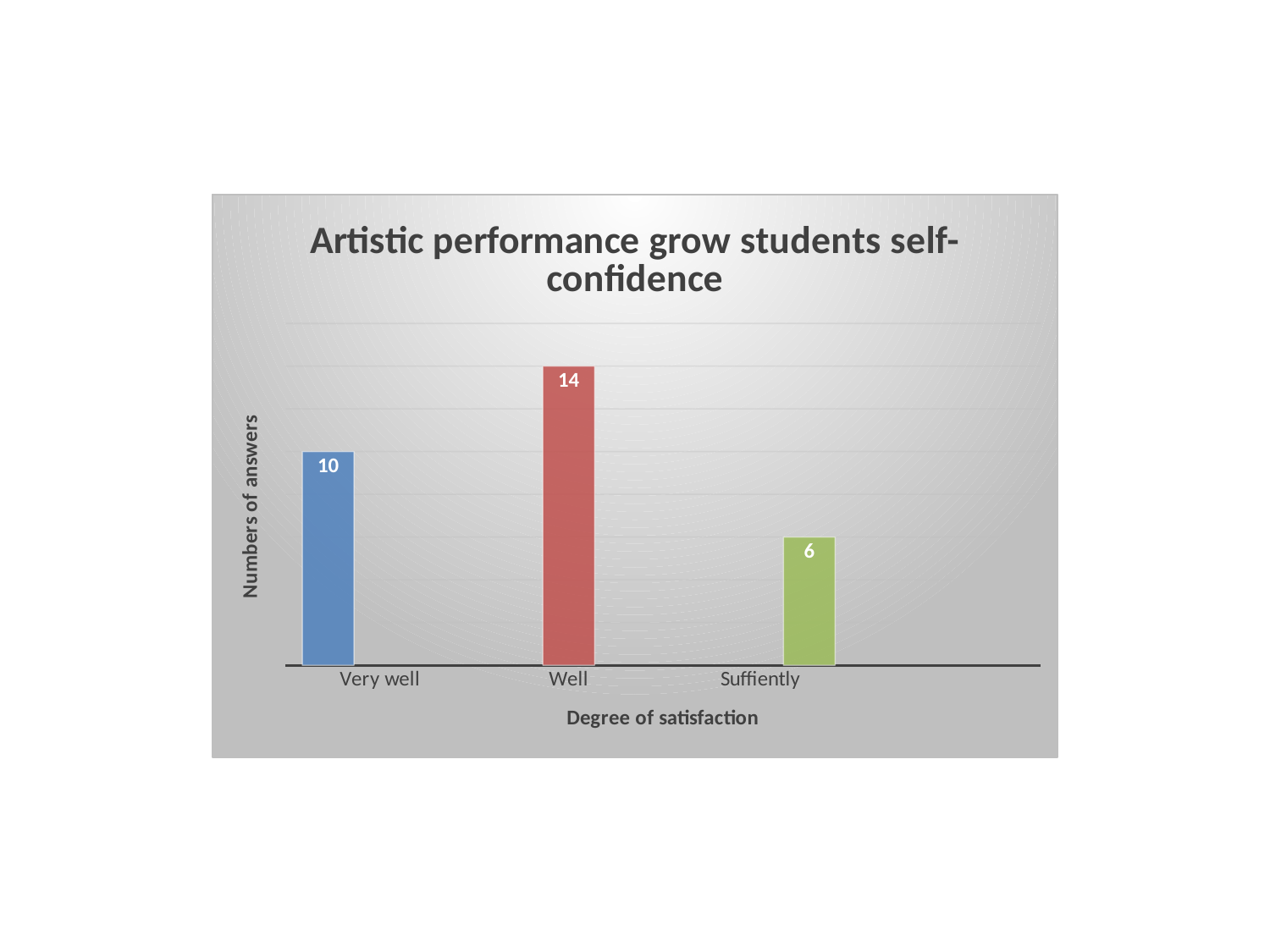

### Chart: Artistic performance grow students self-confidence

| Category | Serie 1 | Serie 2 | Serie 3 |
|---|---|---|---|
| Very well | 10.0 | None | None |
| Well | None | 14.0 | None |
|  Suffiently | None | None | 6.0 |